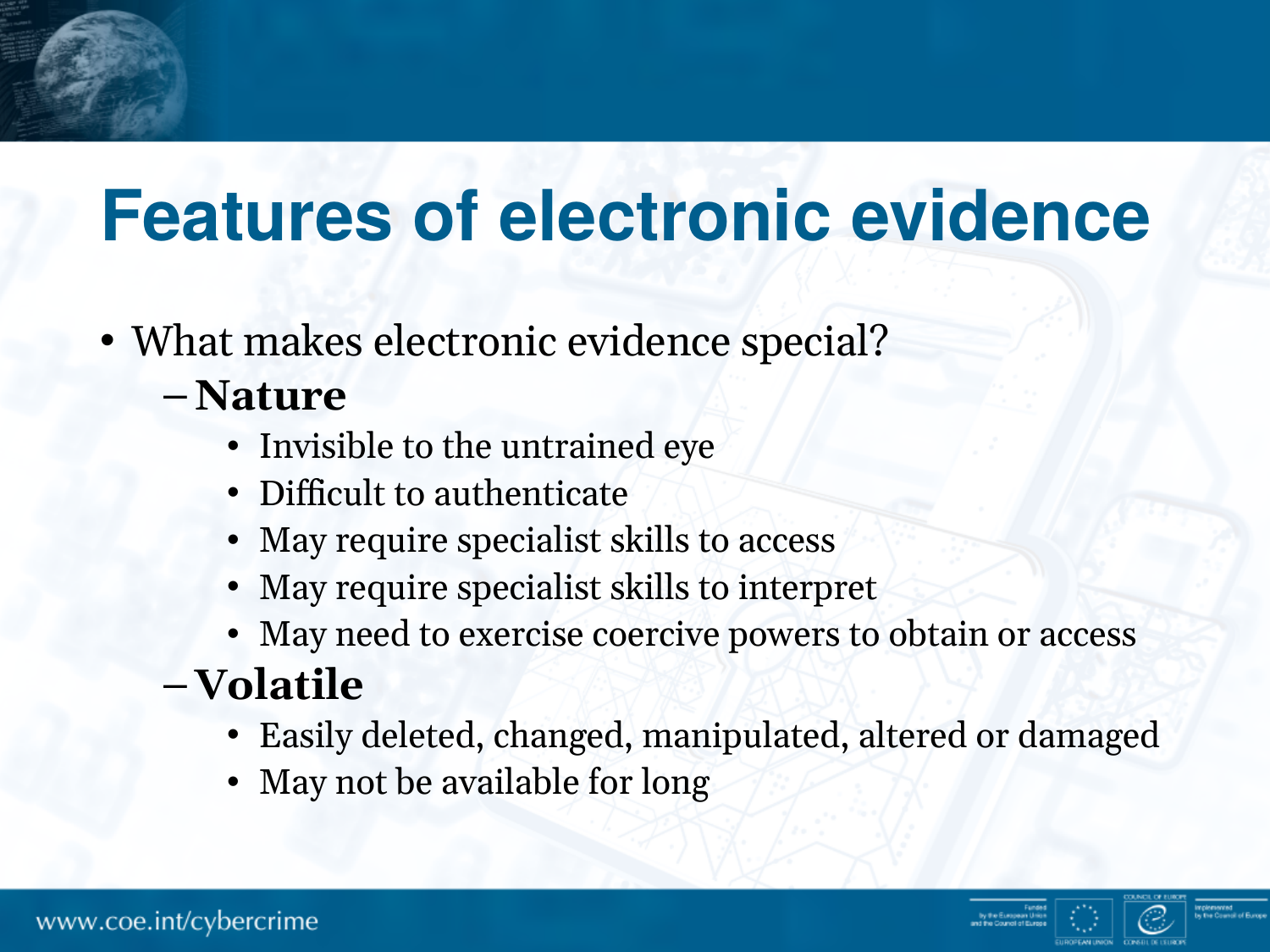

# Features of electronic evidence
What makes electronic evidence special?
Nature
Invisible to the untrained eye
Difficult to authenticate
May require specialist skills to access
May require specialist skills to interpret
May need to exercise coercive powers to obtain or access
Volatile
Easily deleted, changed, manipulated, altered or damaged
May not be available for long